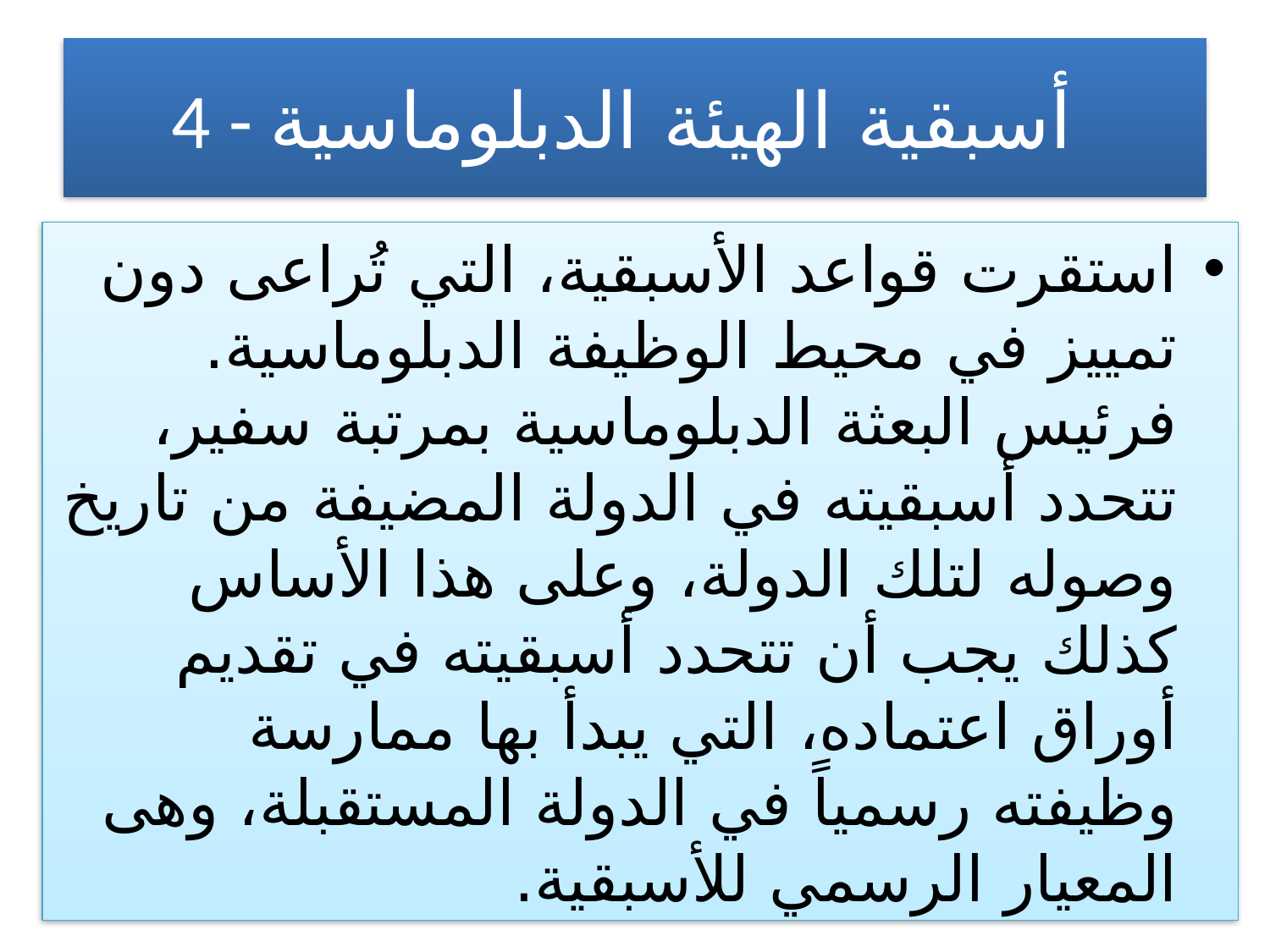

# 4 - أسبقية الهيئة الدبلوماسية
استقرت قواعد الأسبقية، التي تُراعى دون تمييز في محيط الوظيفة الدبلوماسية. فرئيس البعثة الدبلوماسية بمرتبة سفير، تتحدد أسبقيته في الدولة المضيفة من تاريخ وصوله لتلك الدولة، وعلى هذا الأساس كذلك يجب أن تتحدد أسبقيته في تقديم أوراق اعتماده، التي يبدأ بها ممارسة وظيفته رسمياً في الدولة المستقبلة، وهى المعيار الرسمي للأسبقية.